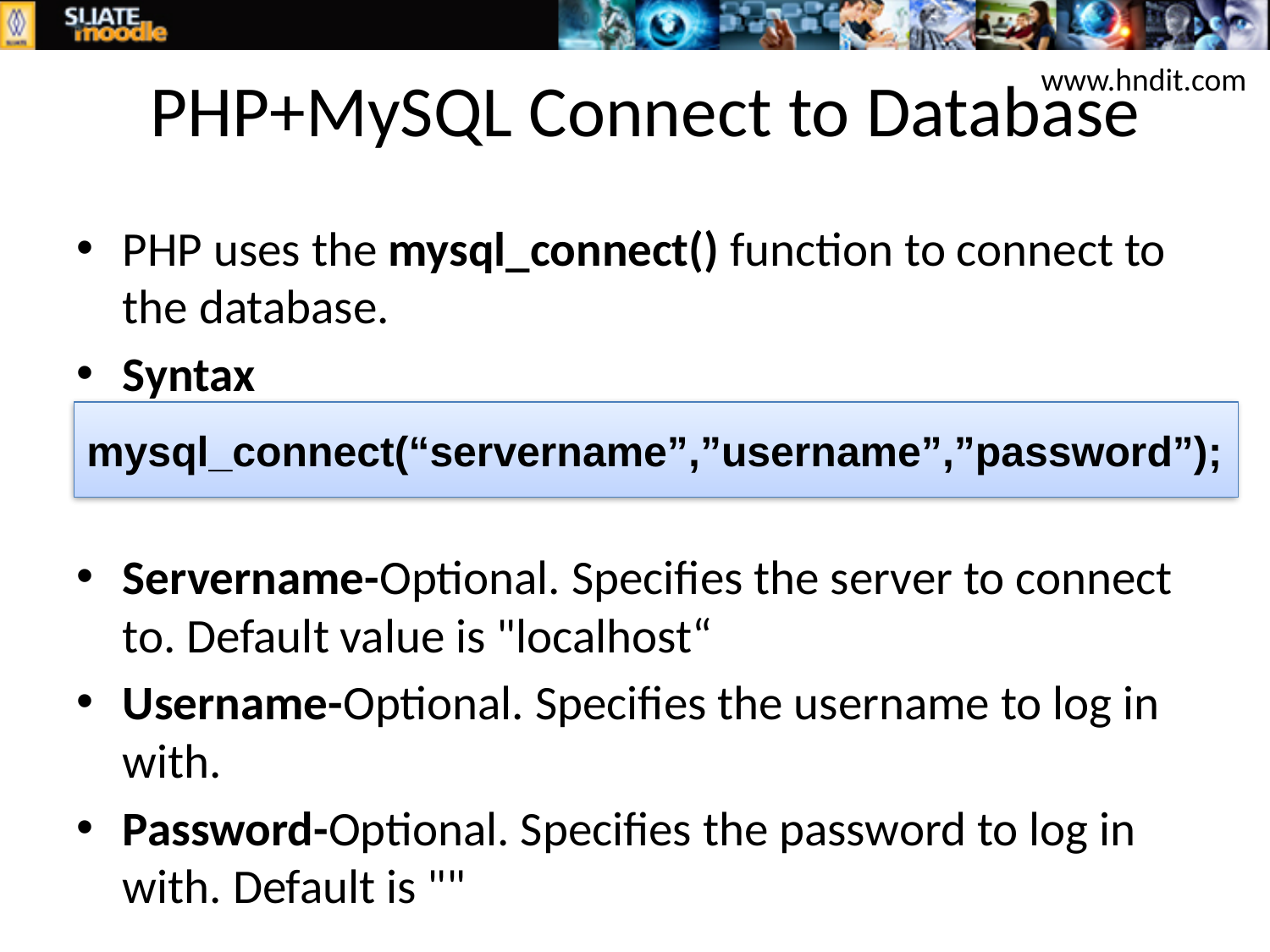

# PHP+MySQL Connect to Database
www.hndit.com
PHP uses the mysql_connect() function to connect to the database.
Syntax

Servername-Optional. Specifies the server to connect to. Default value is "localhost“
Username-Optional. Specifies the username to log in with.
Password-Optional. Specifies the password to log in with. Default is ""
mysql_connect(“servername”,”username”,”password”);